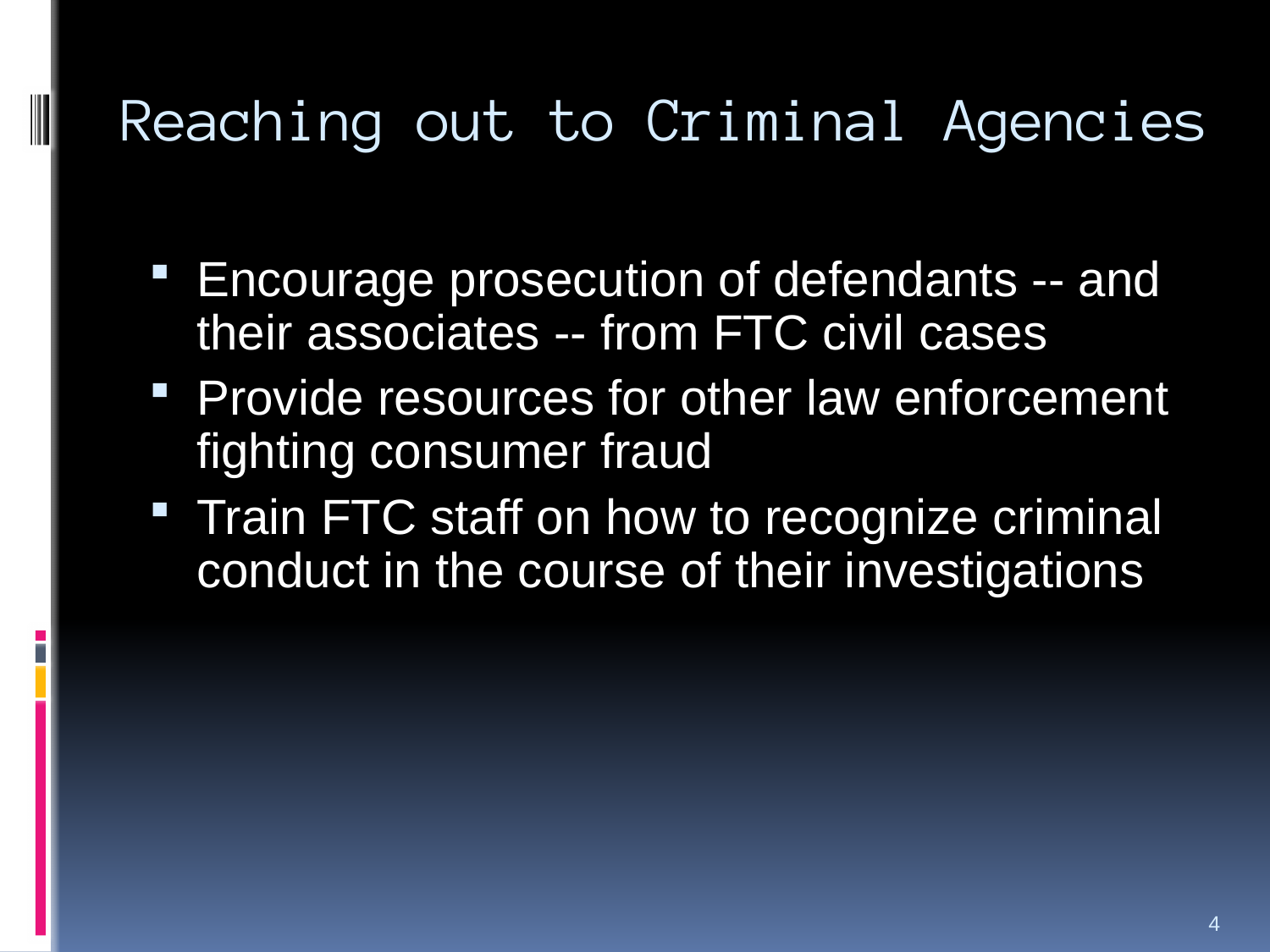

# Reaching out to Criminal Agencies
Encourage prosecution of defendants -- and their associates -- from FTC civil cases
Provide resources for other law enforcement fighting consumer fraud
Train FTC staff on how to recognize criminal conduct in the course of their investigations

4